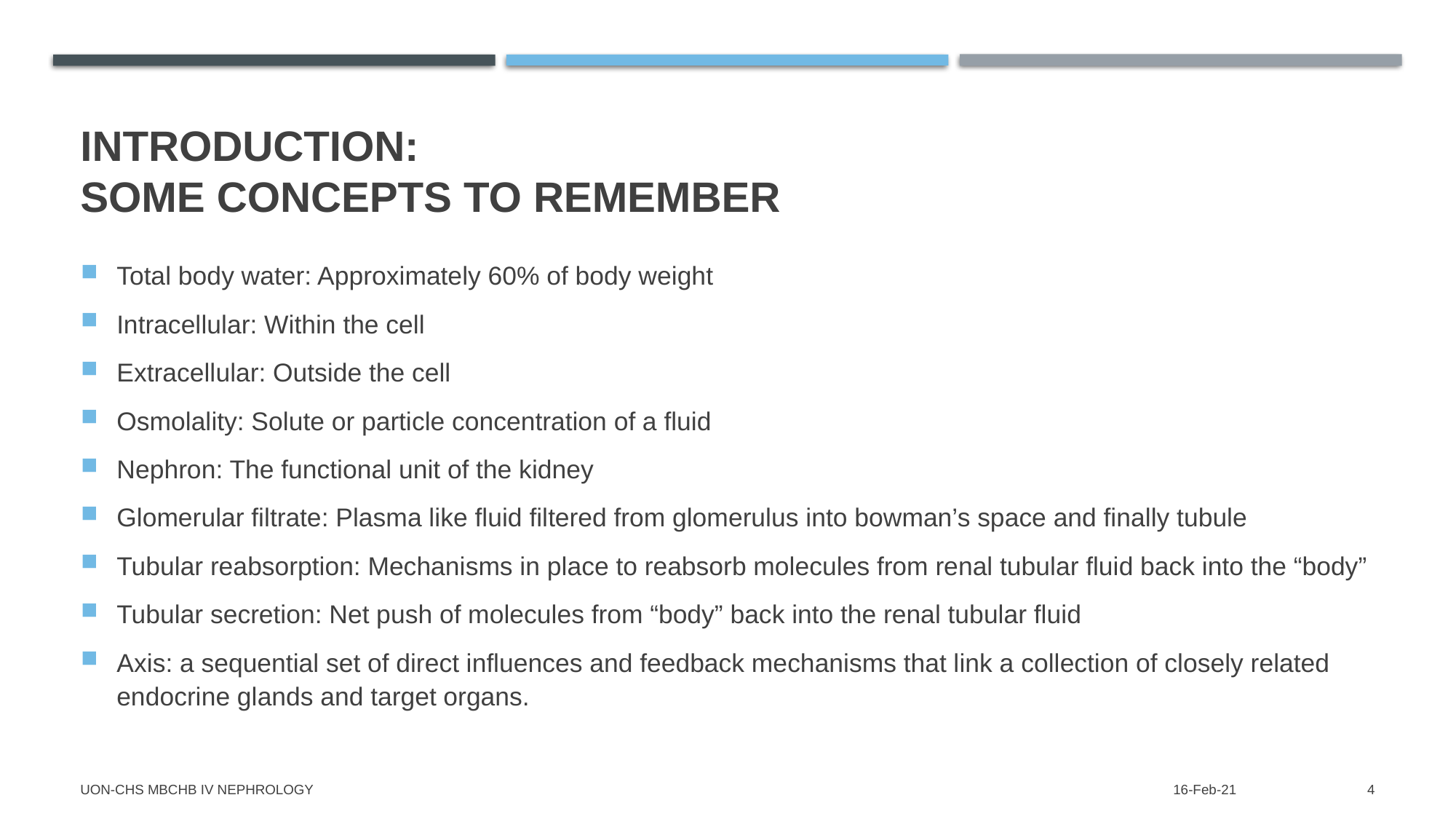

# Introduction: Some concepts to remember
Total body water: Approximately 60% of body weight
Intracellular: Within the cell
Extracellular: Outside the cell
Osmolality: Solute or particle concentration of a fluid
Nephron: The functional unit of the kidney
Glomerular filtrate: Plasma like fluid filtered from glomerulus into bowman’s space and finally tubule
Tubular reabsorption: Mechanisms in place to reabsorb molecules from renal tubular fluid back into the “body”
Tubular secretion: Net push of molecules from “body” back into the renal tubular fluid
Axis: a sequential set of direct influences and feedback mechanisms that link a collection of closely related endocrine glands and target organs.

UON-CHS MBChB IV Nephrology
16-Feb-21
4